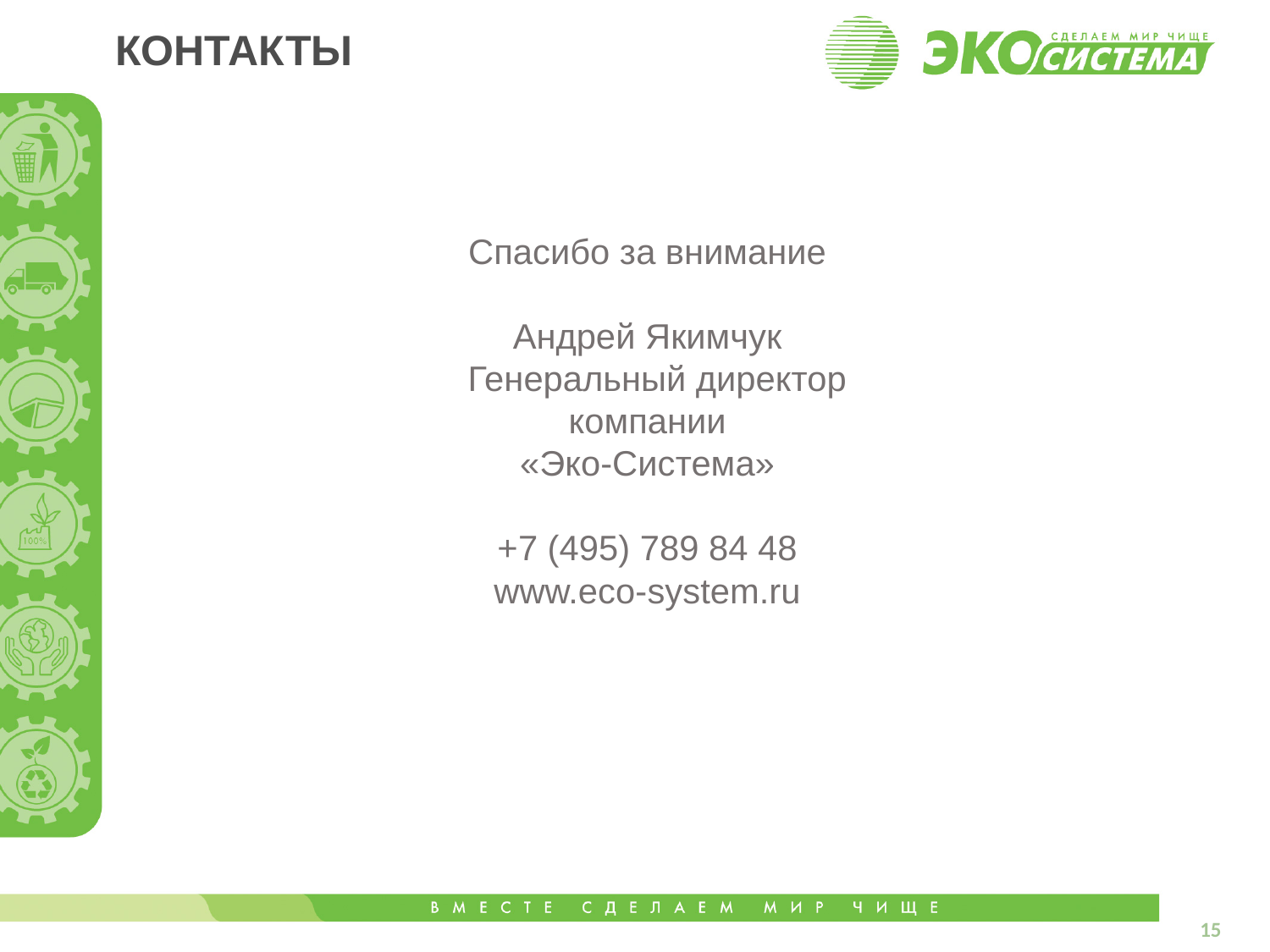

# КОНТАКТЫ
Спасибо за внимание

Андрей Якимчук
  Генеральный директор
компании
«Эко-Система»

+7 (495) 789 84 48
www.eco-system.ru
15